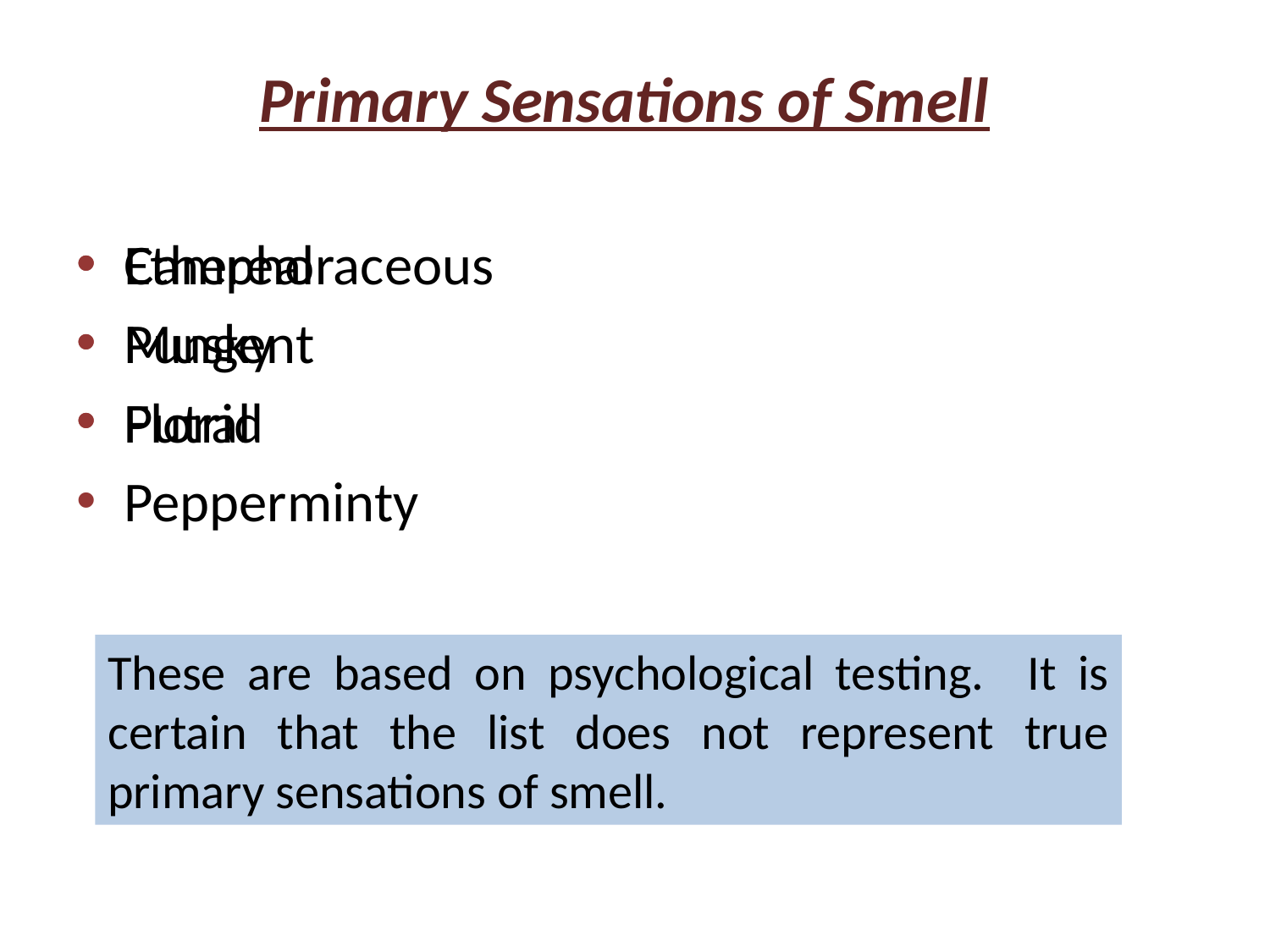

# Primary Sensations of Smell
Camphoraceous
Musky
Floral
Pepperminty
Ethereal
Pungent
Putrid
These are based on psychological testing.  It is certain that the list does not represent true primary sensations of smell.